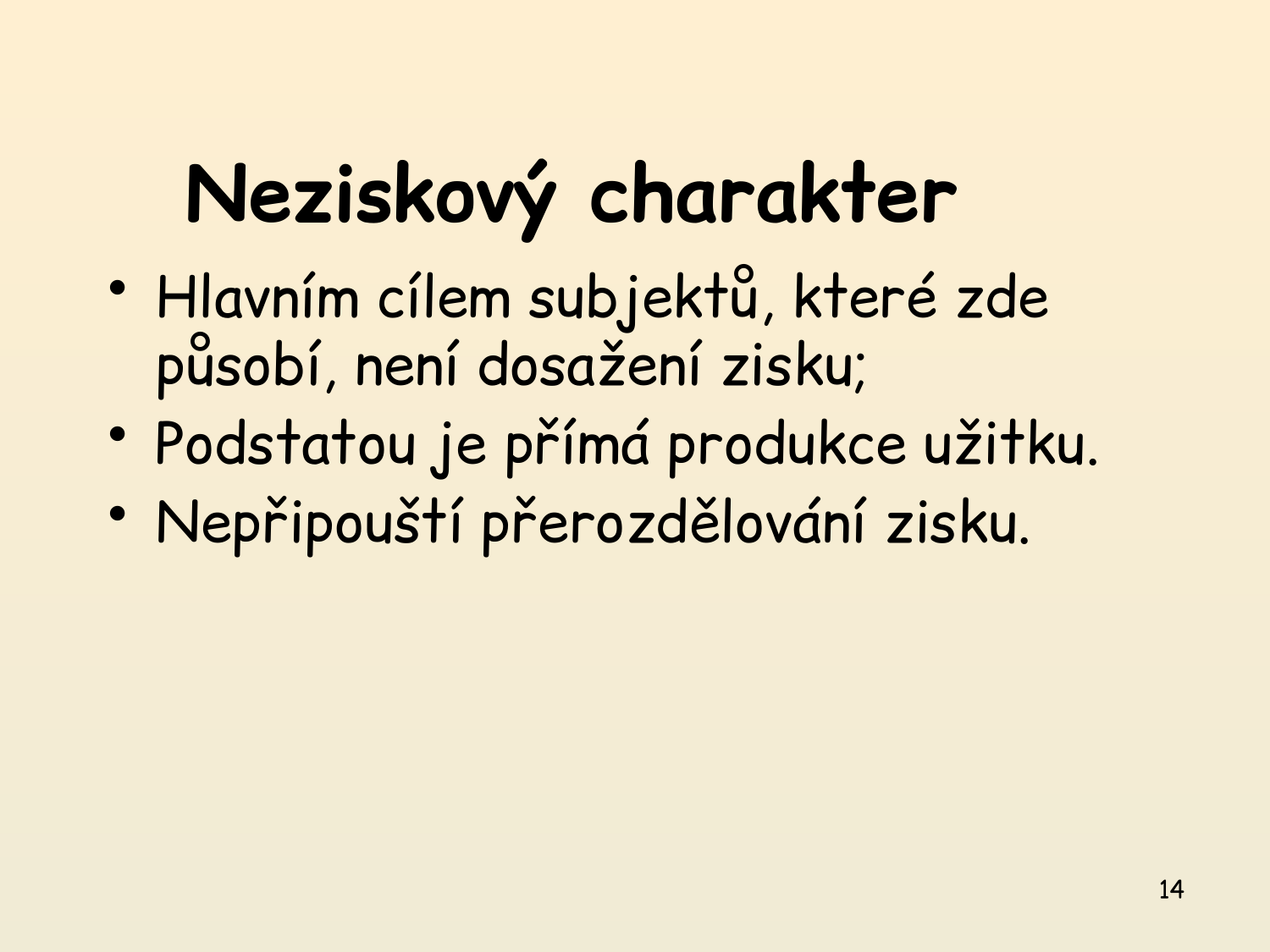

# Neziskový charakter
Hlavním cílem subjektů, které zde působí, není dosažení zisku;
Podstatou je přímá produkce užitku.
Nepřipouští přerozdělování zisku.
14